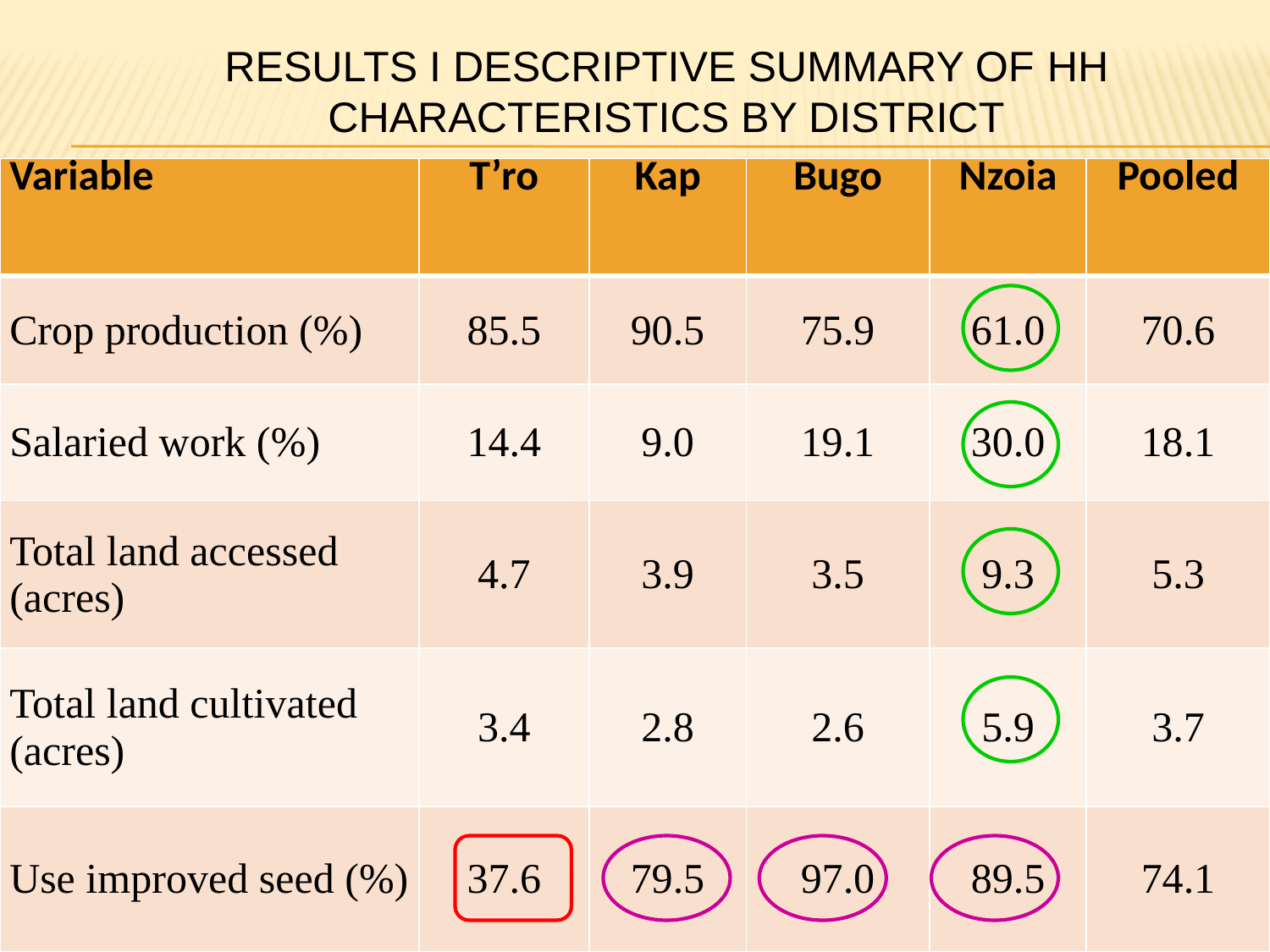

# RESULTS I DESCRIPTIVE SUMMARY OF HH characteristics BY DISTRICT
| Variable | T’ro | Kap | Bugo | Nzoia | Pooled |
| --- | --- | --- | --- | --- | --- |
| Crop production (%) | 85.5 | 90.5 | 75.9 | 61.0 | 70.6 |
| Salaried work (%) | 14.4 | 9.0 | 19.1 | 30.0 | 18.1 |
| Total land accessed (acres) | 4.7 | 3.9 | 3.5 | 9.3 | 5.3 |
| Total land cultivated (acres) | 3.4 | 2.8 | 2.6 | 5.9 | 3.7 |
| Use improved seed (%) | 37.6 | 79.5 | 97.0 | 89.5 | 74.1 |